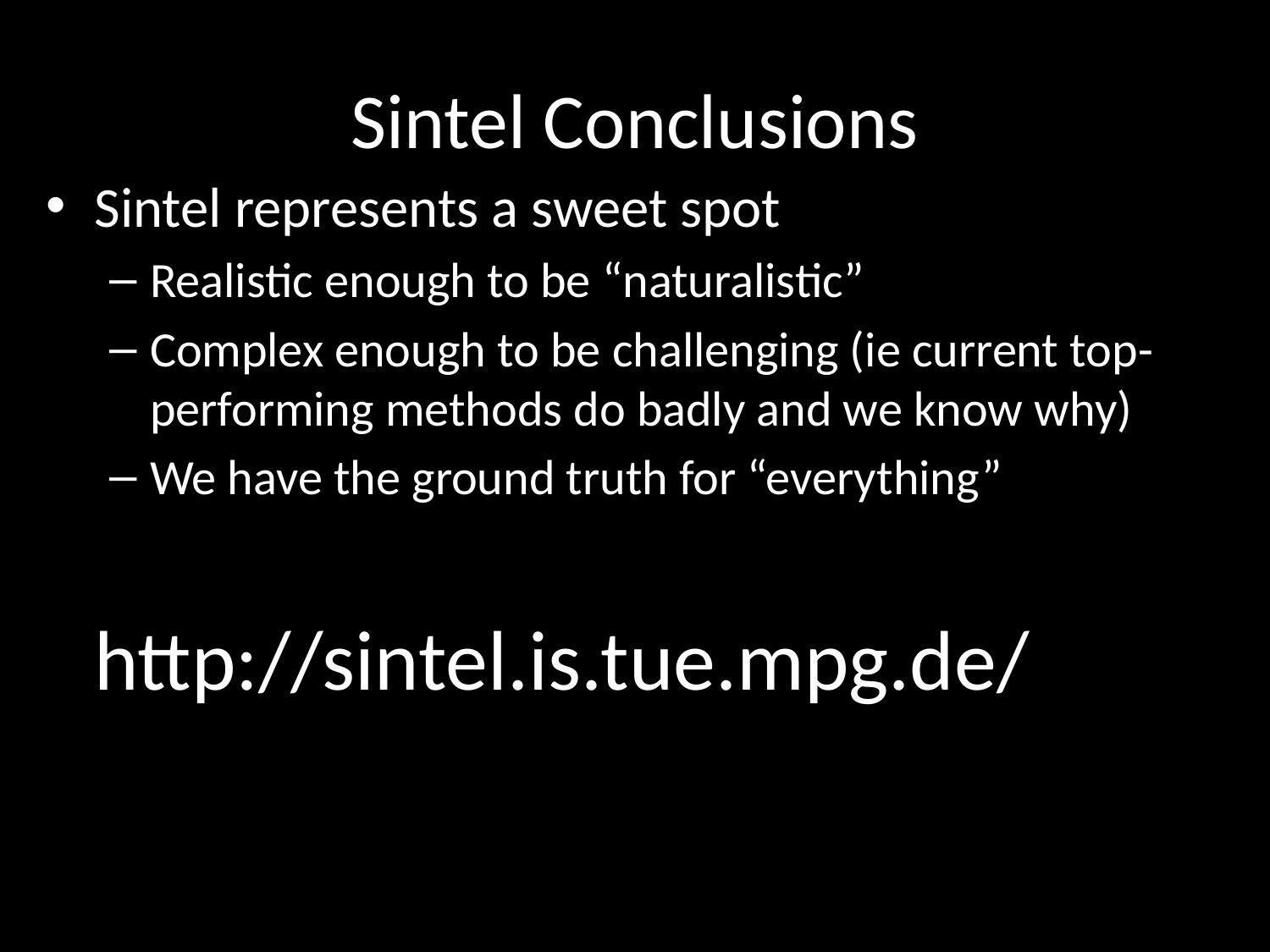

# Sintel Conclusions
Sintel represents a sweet spot
Realistic enough to be “naturalistic”
Complex enough to be challenging (ie current top-performing methods do badly and we know why)
We have the ground truth for “everything”

	http://sintel.is.tue.mpg.de/